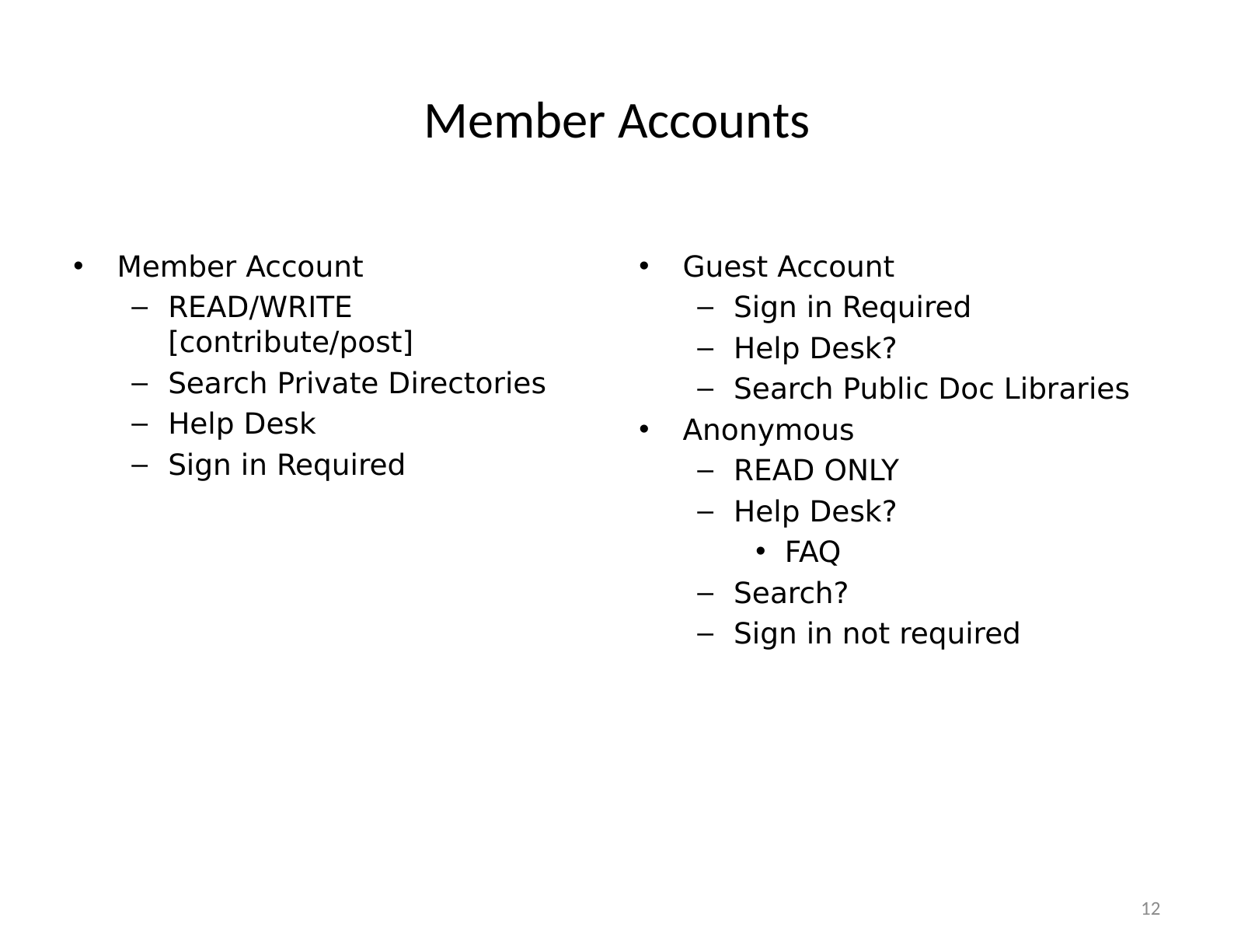

# Member Accounts
Member Account
READ/WRITE [contribute/post]
Search Private Directories
Help Desk
Sign in Required

Guest Account
Sign in Required
Help Desk?
Search Public Doc Libraries
Anonymous
READ ONLY
Help Desk?
FAQ
Search?
Sign in not required

12